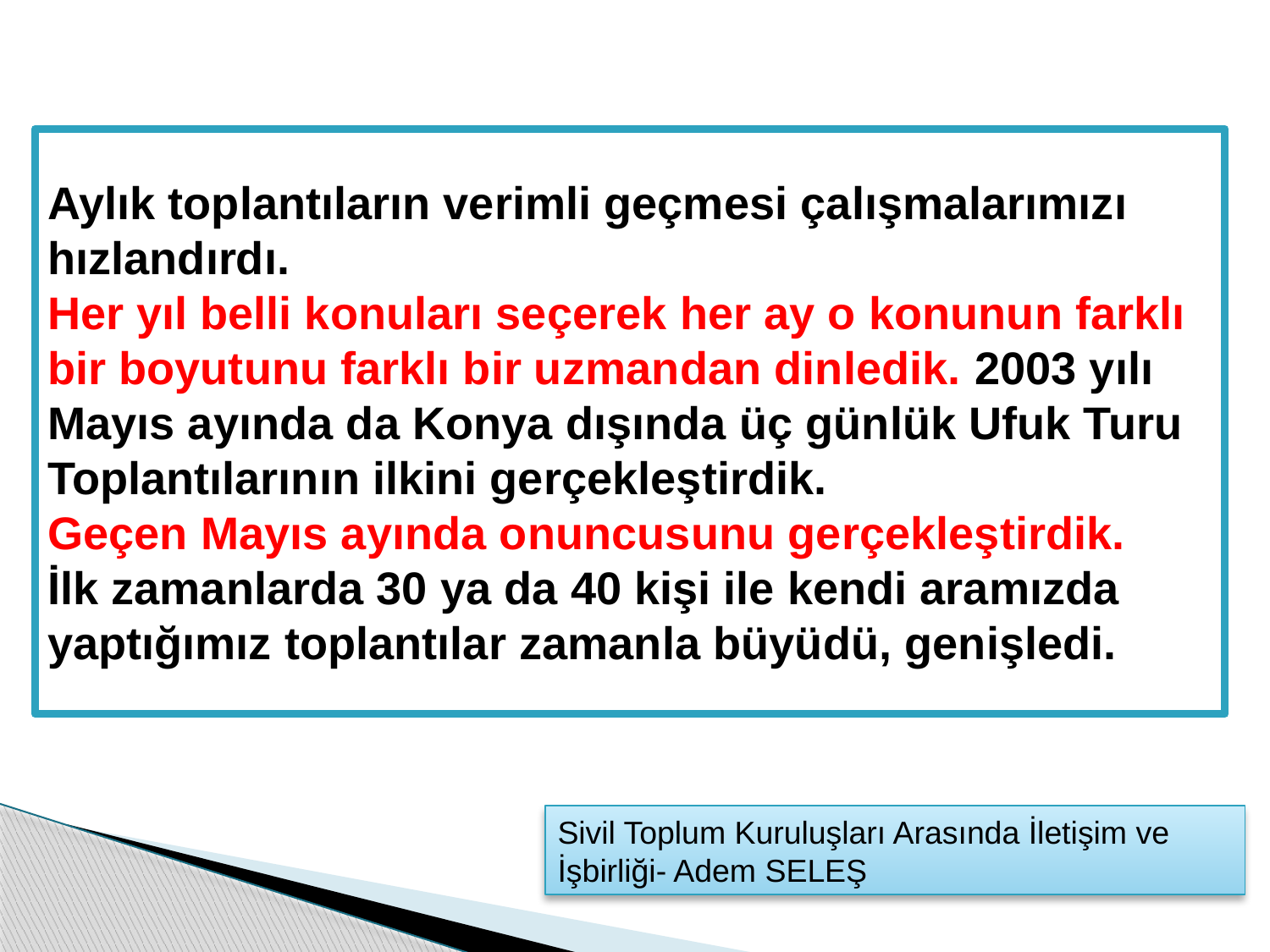

Aylık toplantıların verimli geçmesi çalışmalarımızı hızlandırdı.
Her yıl belli konuları seçerek her ay o konunun farklı bir boyutunu farklı bir uzmandan dinledik. 2003 yılı Mayıs ayında da Konya dışında üç günlük Ufuk Turu Toplantılarının ilkini gerçekleştirdik.
Geçen Mayıs ayında onuncusunu gerçekleştirdik.
İlk zamanlarda 30 ya da 40 kişi ile kendi aramızda yaptığımız toplantılar zamanla büyüdü, genişledi.
Sivil Toplum Kuruluşları Arasında İletişim ve İşbirliği- Adem SELEŞ